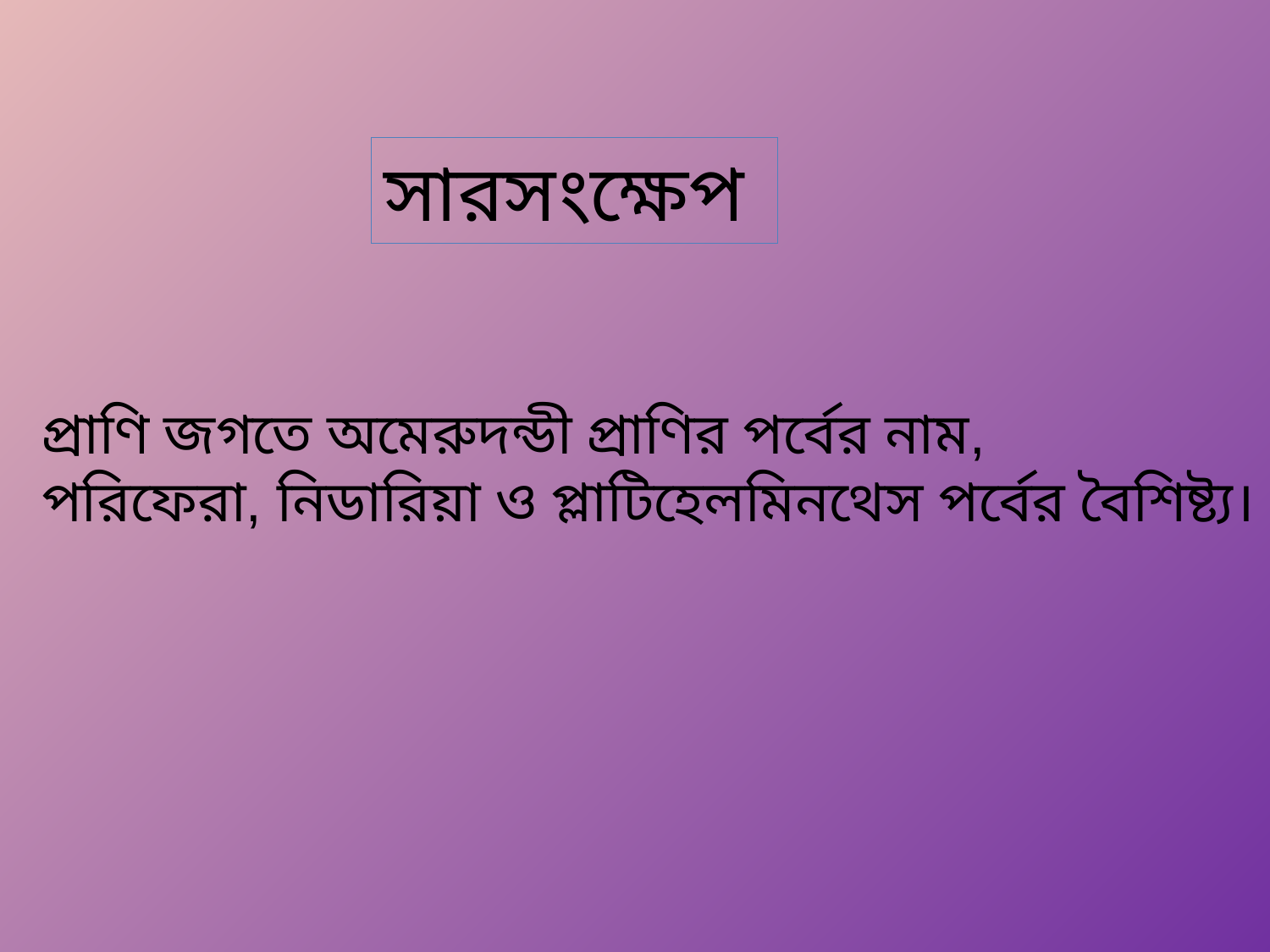

সারসংক্ষেপ
প্রাণি জগতে অমেরুদন্ডী প্রাণির পর্বের নাম,
পরিফেরা, নিডারিয়া ও প্লাটিহেলমিনথেস পর্বের বৈশিষ্ট্য।